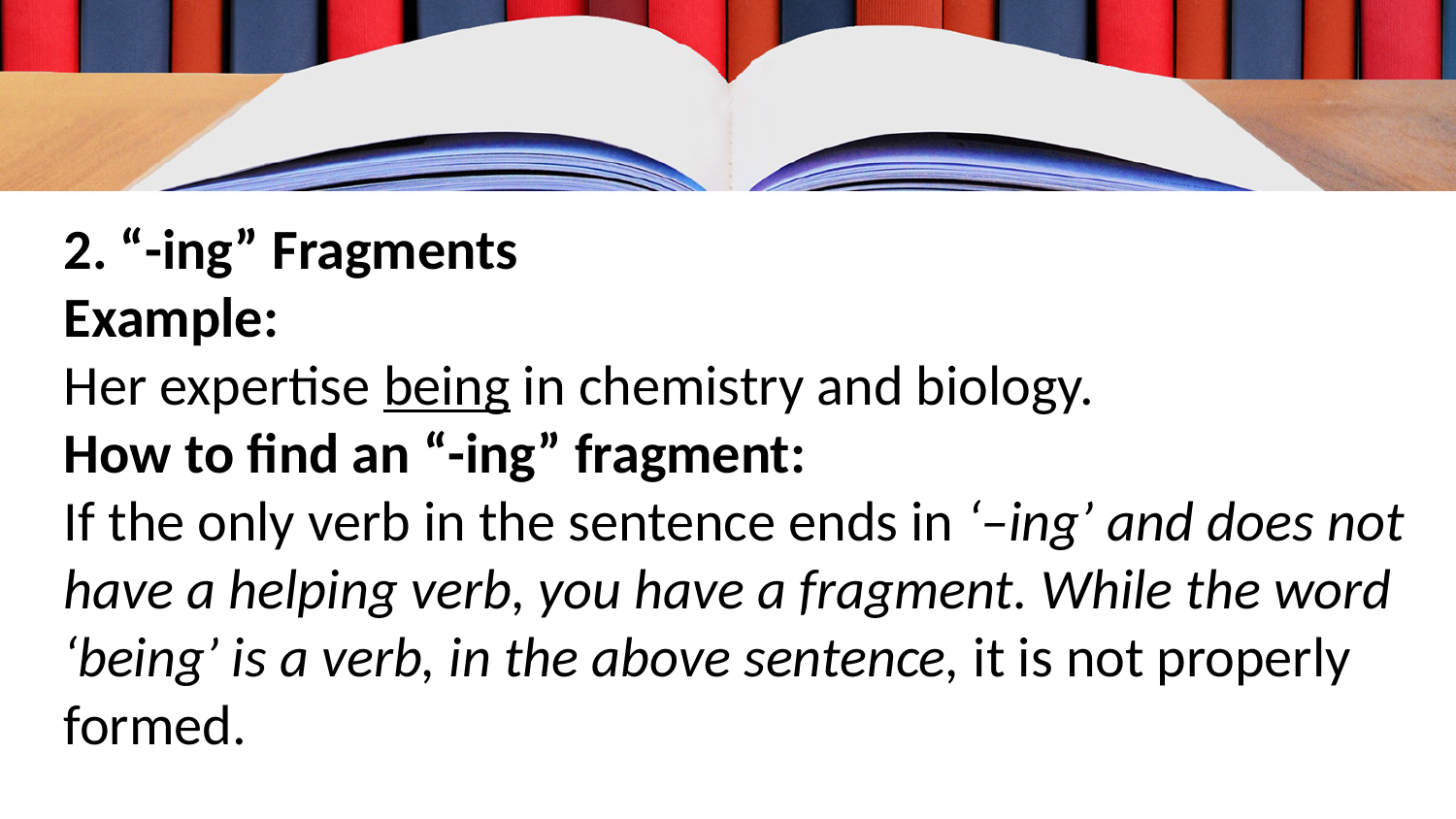

2. “-ing” Fragments
Example:
Her expertise being in chemistry and biology.
How to find an “-ing” fragment:
If the only verb in the sentence ends in ‘–ing’ and does not have a helping verb, you have a fragment. While the word ‘being’ is a verb, in the above sentence, it is not properly formed.